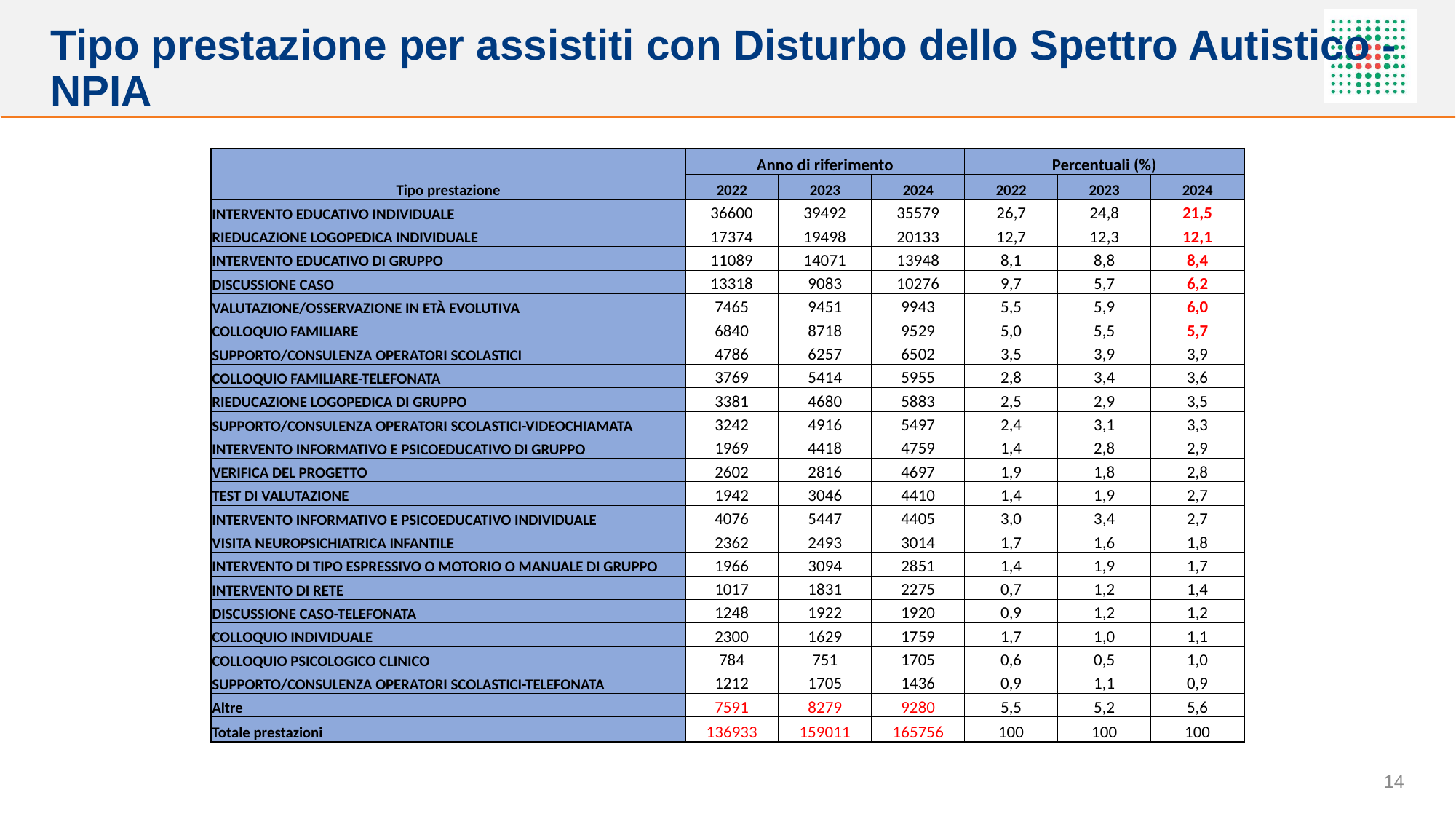

# Tipo prestazione per assistiti con Disturbo dello Spettro Autistico - NPIA
| Tipo prestazione | Anno di riferimento |  |  | Percentuali (%) |  |  |
| --- | --- | --- | --- | --- | --- | --- |
|  | 2022 | 2023 | 2024 | 2022 | 2023 | 2024 |
| INTERVENTO EDUCATIVO INDIVIDUALE | 36600 | 39492 | 35579 | 26,7 | 24,8 | 21,5 |
| RIEDUCAZIONE LOGOPEDICA INDIVIDUALE | 17374 | 19498 | 20133 | 12,7 | 12,3 | 12,1 |
| INTERVENTO EDUCATIVO DI GRUPPO | 11089 | 14071 | 13948 | 8,1 | 8,8 | 8,4 |
| DISCUSSIONE CASO | 13318 | 9083 | 10276 | 9,7 | 5,7 | 6,2 |
| VALUTAZIONE/OSSERVAZIONE IN ETÀ EVOLUTIVA | 7465 | 9451 | 9943 | 5,5 | 5,9 | 6,0 |
| COLLOQUIO FAMILIARE | 6840 | 8718 | 9529 | 5,0 | 5,5 | 5,7 |
| SUPPORTO/CONSULENZA OPERATORI SCOLASTICI | 4786 | 6257 | 6502 | 3,5 | 3,9 | 3,9 |
| COLLOQUIO FAMILIARE-TELEFONATA | 3769 | 5414 | 5955 | 2,8 | 3,4 | 3,6 |
| RIEDUCAZIONE LOGOPEDICA DI GRUPPO | 3381 | 4680 | 5883 | 2,5 | 2,9 | 3,5 |
| SUPPORTO/CONSULENZA OPERATORI SCOLASTICI-VIDEOCHIAMATA | 3242 | 4916 | 5497 | 2,4 | 3,1 | 3,3 |
| INTERVENTO INFORMATIVO E PSICOEDUCATIVO DI GRUPPO | 1969 | 4418 | 4759 | 1,4 | 2,8 | 2,9 |
| VERIFICA DEL PROGETTO | 2602 | 2816 | 4697 | 1,9 | 1,8 | 2,8 |
| TEST DI VALUTAZIONE | 1942 | 3046 | 4410 | 1,4 | 1,9 | 2,7 |
| INTERVENTO INFORMATIVO E PSICOEDUCATIVO INDIVIDUALE | 4076 | 5447 | 4405 | 3,0 | 3,4 | 2,7 |
| VISITA NEUROPSICHIATRICA INFANTILE | 2362 | 2493 | 3014 | 1,7 | 1,6 | 1,8 |
| INTERVENTO DI TIPO ESPRESSIVO O MOTORIO O MANUALE DI GRUPPO | 1966 | 3094 | 2851 | 1,4 | 1,9 | 1,7 |
| INTERVENTO DI RETE | 1017 | 1831 | 2275 | 0,7 | 1,2 | 1,4 |
| DISCUSSIONE CASO-TELEFONATA | 1248 | 1922 | 1920 | 0,9 | 1,2 | 1,2 |
| COLLOQUIO INDIVIDUALE | 2300 | 1629 | 1759 | 1,7 | 1,0 | 1,1 |
| COLLOQUIO PSICOLOGICO CLINICO | 784 | 751 | 1705 | 0,6 | 0,5 | 1,0 |
| SUPPORTO/CONSULENZA OPERATORI SCOLASTICI-TELEFONATA | 1212 | 1705 | 1436 | 0,9 | 1,1 | 0,9 |
| Altre | 7591 | 8279 | 9280 | 5,5 | 5,2 | 5,6 |
| Totale prestazioni | 136933 | 159011 | 165756 | 100 | 100 | 100 |
14